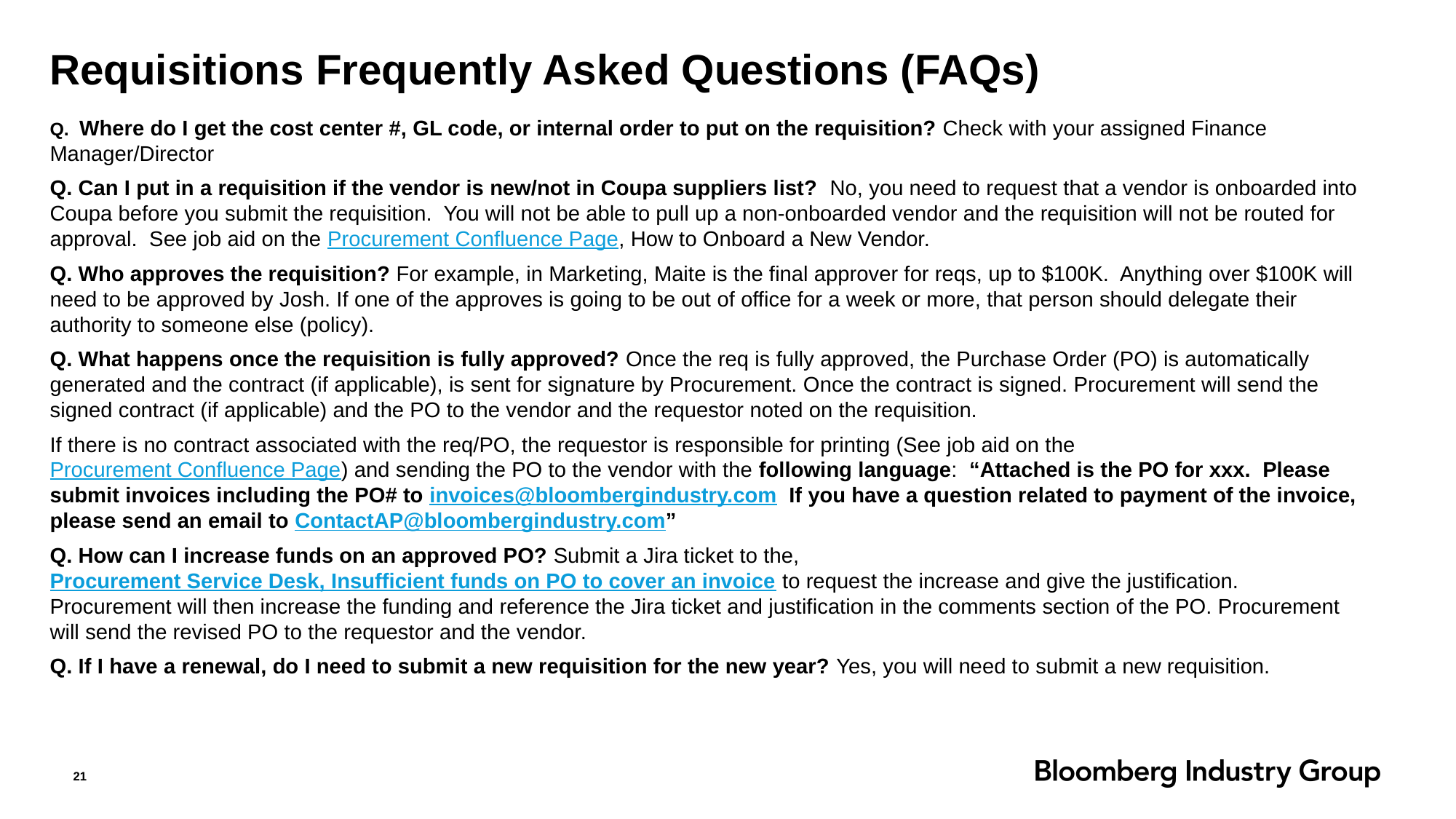

# Requisitions Frequently Asked Questions (FAQs)
Q.  Where do I get the cost center #, GL code, or internal order to put on the requisition? Check with your assigned Finance Manager/Director
Q. Can I put in a requisition if the vendor is new/not in Coupa suppliers list?  No, you need to request that a vendor is onboarded into Coupa before you submit the requisition.  You will not be able to pull up a non-onboarded vendor and the requisition will not be routed for approval.  See job aid on the Procurement Confluence Page, How to Onboard a New Vendor.
Q. Who approves the requisition? For example, in Marketing, Maite is the final approver for reqs, up to $100K.  Anything over $100K will need to be approved by Josh. If one of the approves is going to be out of office for a week or more, that person should delegate their authority to someone else (policy).
Q. What happens once the requisition is fully approved? Once the req is fully approved, the Purchase Order (PO) is automatically generated and the contract (if applicable), is sent for signature by Procurement. Once the contract is signed. Procurement will send the signed contract (if applicable) and the PO to the vendor and the requestor noted on the requisition.
If there is no contract associated with the req/PO, the requestor is responsible for printing (See job aid on the Procurement Confluence Page) and sending the PO to the vendor with the following language:  “Attached is the PO for xxx.  Please submit invoices including the PO# to invoices@bloombergindustry.com  If you have a question related to payment of the invoice, please send an email to ContactAP@bloombergindustry.com”
Q. How can I increase funds on an approved PO? Submit a Jira ticket to the, Procurement Service Desk, Insufficient funds on PO to cover an invoice to request the increase and give the justification.  Procurement will then increase the funding and reference the Jira ticket and justification in the comments section of the PO. Procurement will send the revised PO to the requestor and the vendor.
Q. If I have a renewal, do I need to submit a new requisition for the new year? Yes, you will need to submit a new requisition.